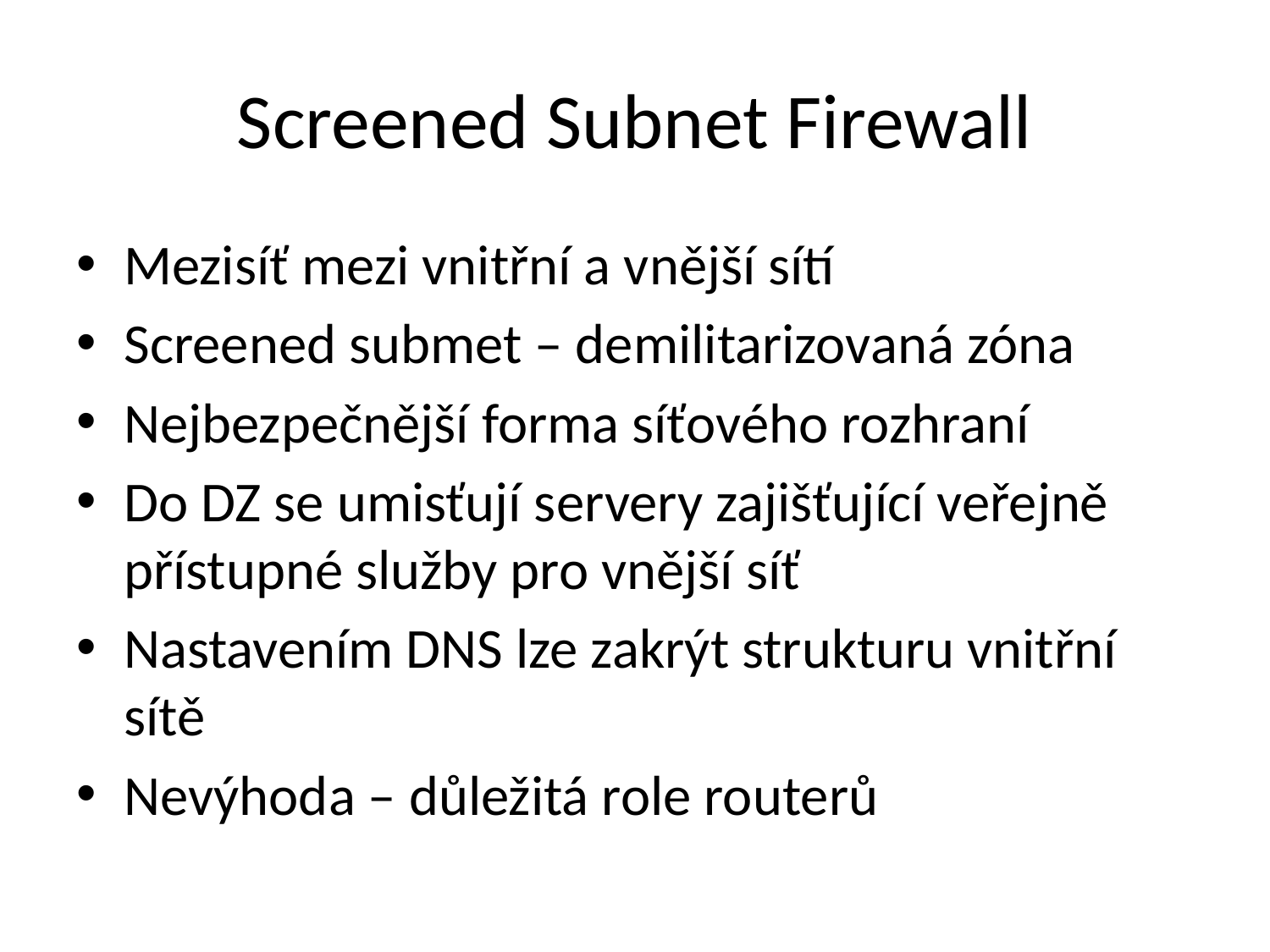

# Screened Subnet Firewall
Mezisíť mezi vnitřní a vnější sítí
Screened submet – demilitarizovaná zóna
Nejbezpečnější forma síťového rozhraní
Do DZ se umisťují servery zajišťující veřejně přístupné služby pro vnější síť
Nastavením DNS lze zakrýt strukturu vnitřní sítě
Nevýhoda – důležitá role routerů